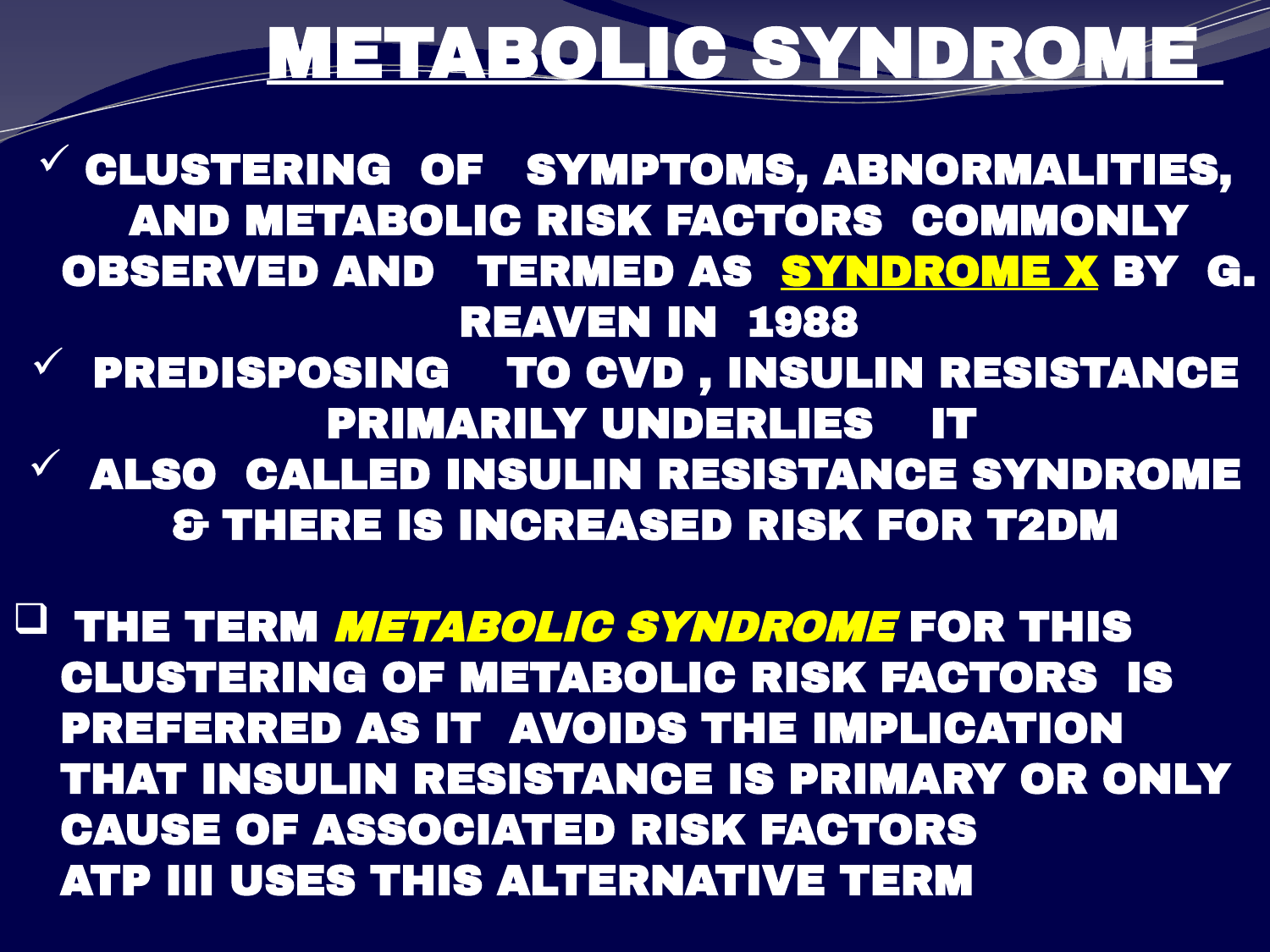

METABOLIC SYNDROME

CLUSTERING  OF   SYMPTOMS, ABNORMALITIES, AND METABOLIC RISK FACTORS  COMMONLY OBSERVED AND   TERMED AS  SYNDROME X BY  G. REAVEN IN  1988
 PREDISPOSING    TO CVD , INSULIN RESISTANCE PRIMARILY UNDERLIES    IT
 ALSO  CALLED INSULIN RESISTANCE SYNDROME & THERE IS INCREASED RISK FOR T2DM

 THE TERM METABOLIC SYNDROME FOR THIS CLUSTERING OF METABOLIC RISK FACTORS  IS PREFERRED AS IT  AVOIDS THE IMPLICATION THAT INSULIN RESISTANCE IS PRIMARY OR ONLY CAUSE OF ASSOCIATED RISK FACTORS  		ATP III USES THIS ALTERNATIVE TERM